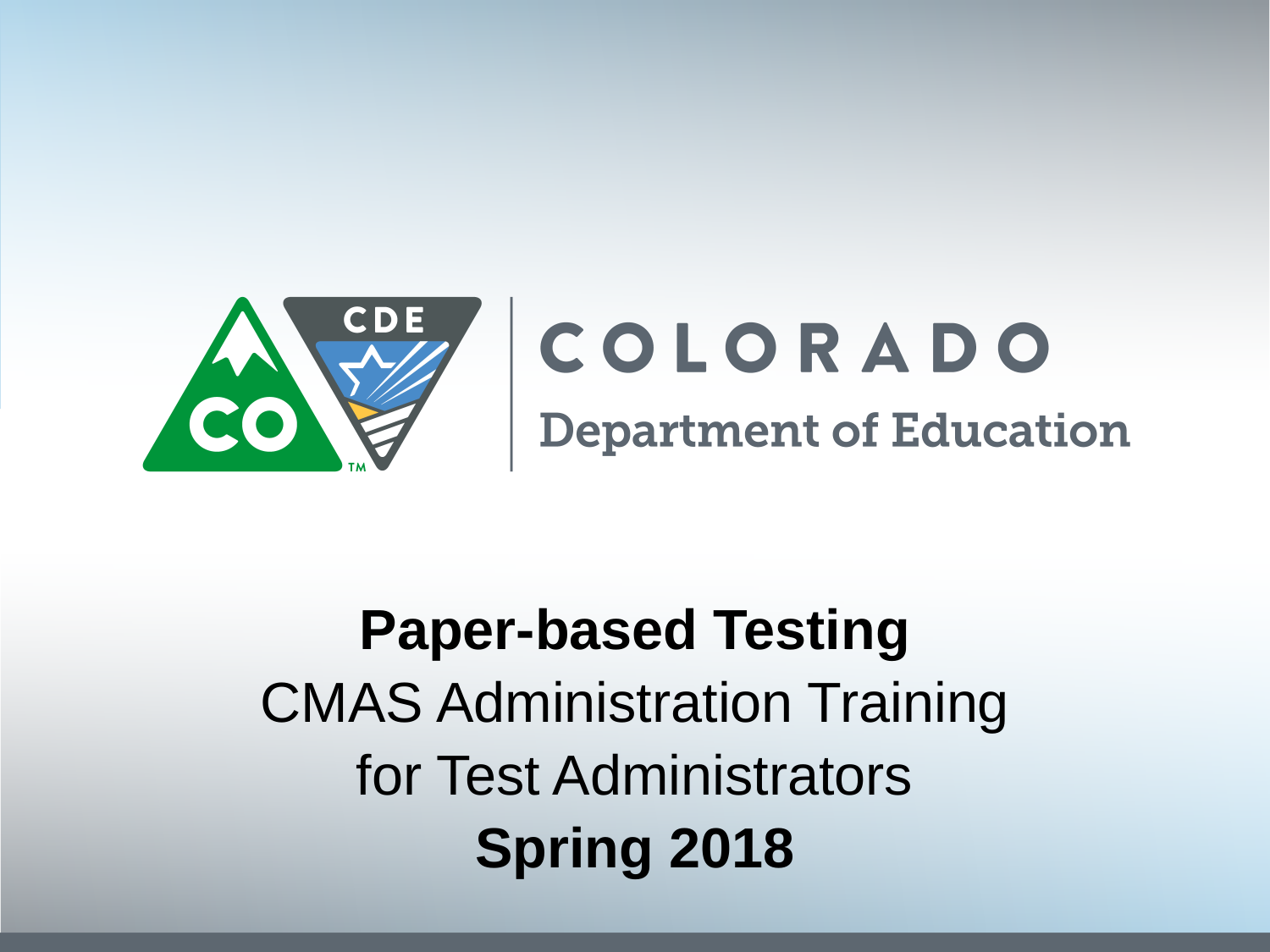

Paper-based Testing
CMAS Administration Training
for Test Administrators
Spring 2018